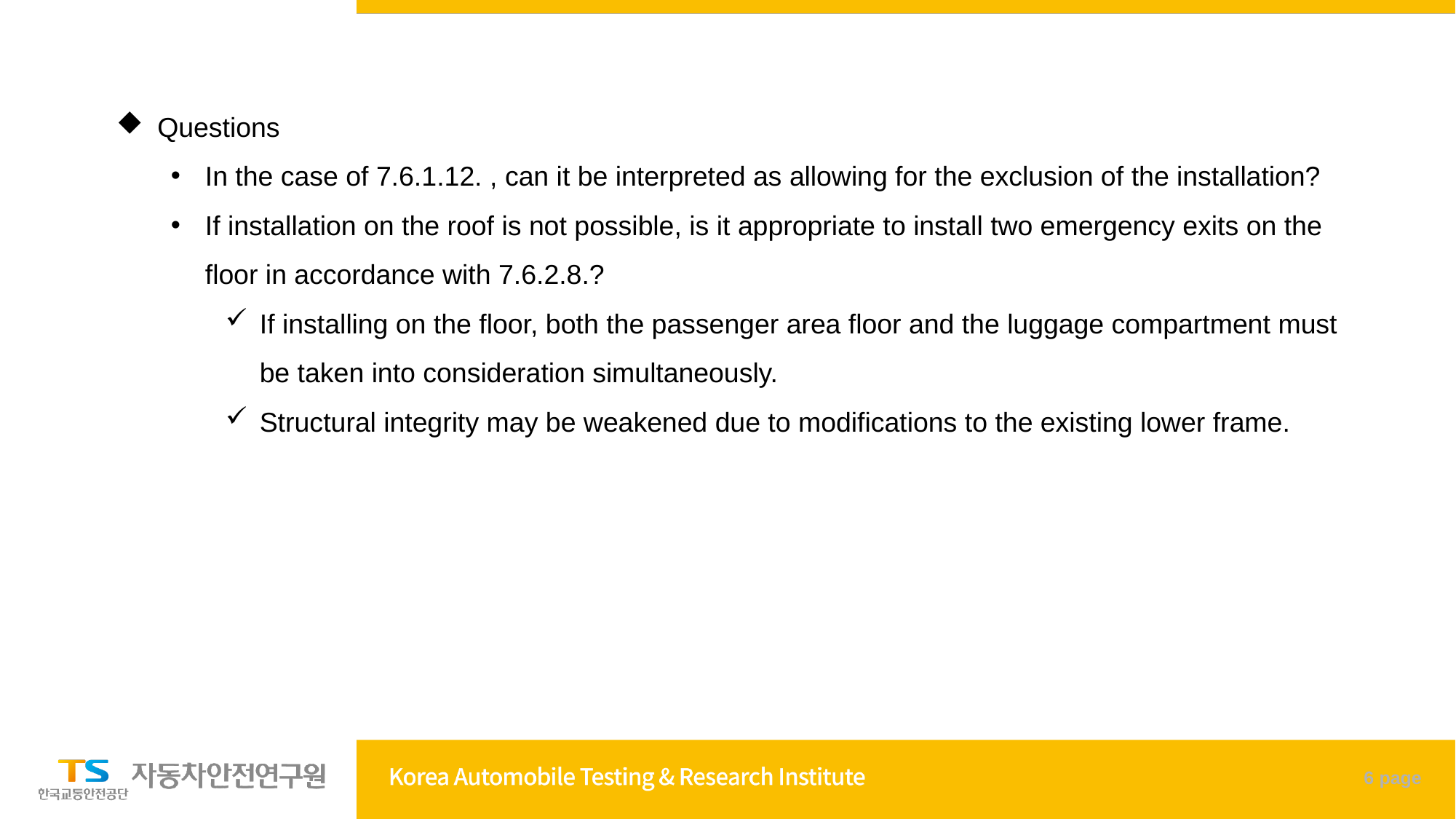

Questions
In the case of 7.6.1.12. , can it be interpreted as allowing for the exclusion of the installation?
If installation on the roof is not possible, is it appropriate to install two emergency exits on the floor in accordance with 7.6.2.8.?
If installing on the floor, both the passenger area floor and the luggage compartment must be taken into consideration simultaneously.
Structural integrity may be weakened due to modifications to the existing lower frame.

6 page